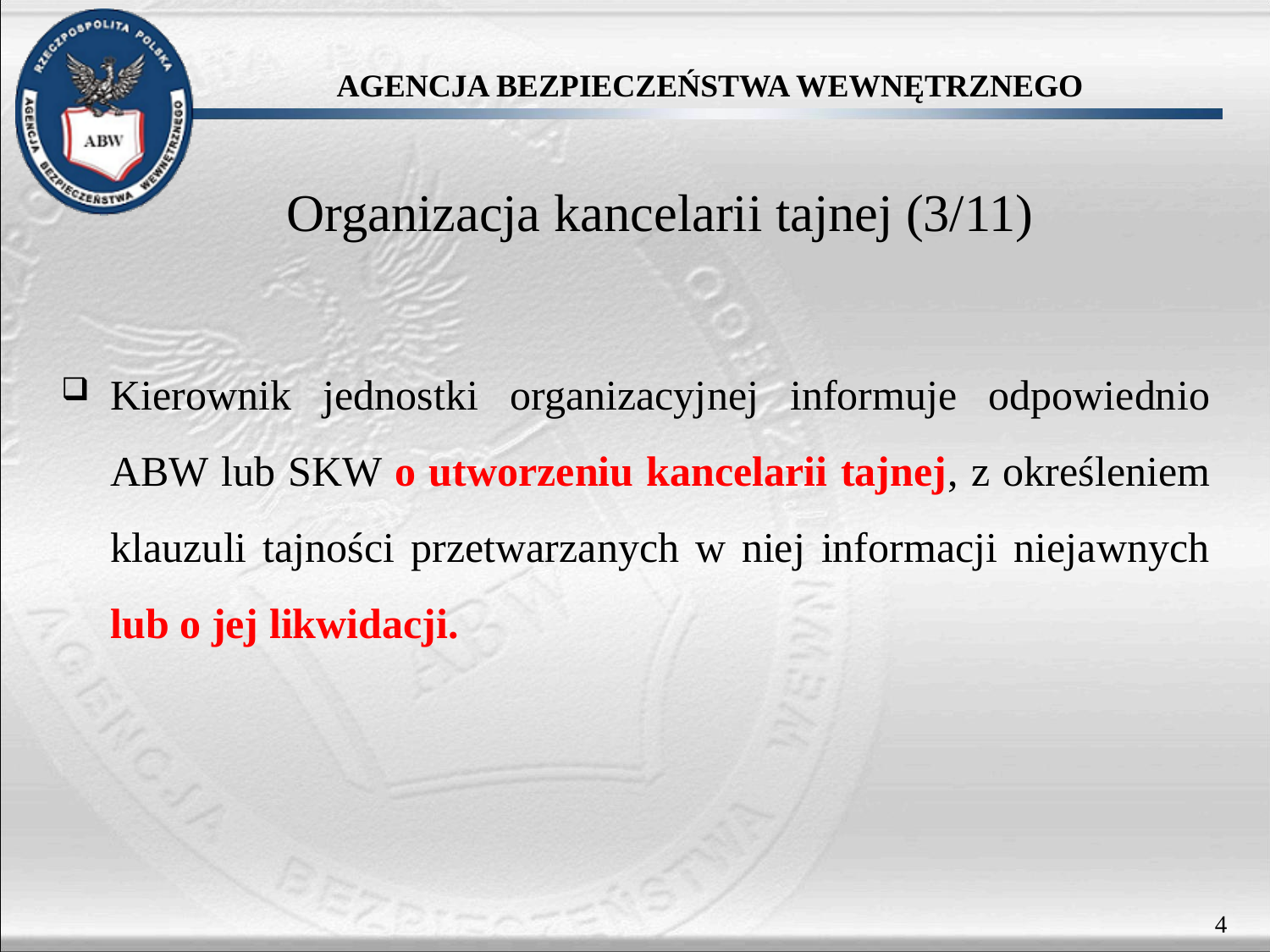

# Organizacja kancelarii tajnej (3/11)
Kierownik jednostki organizacyjnej informuje odpowiednio ABW lub SKW o utworzeniu kancelarii tajnej, z określeniem klauzuli tajności przetwarzanych w niej informacji niejawnych lub o jej likwidacji.
4